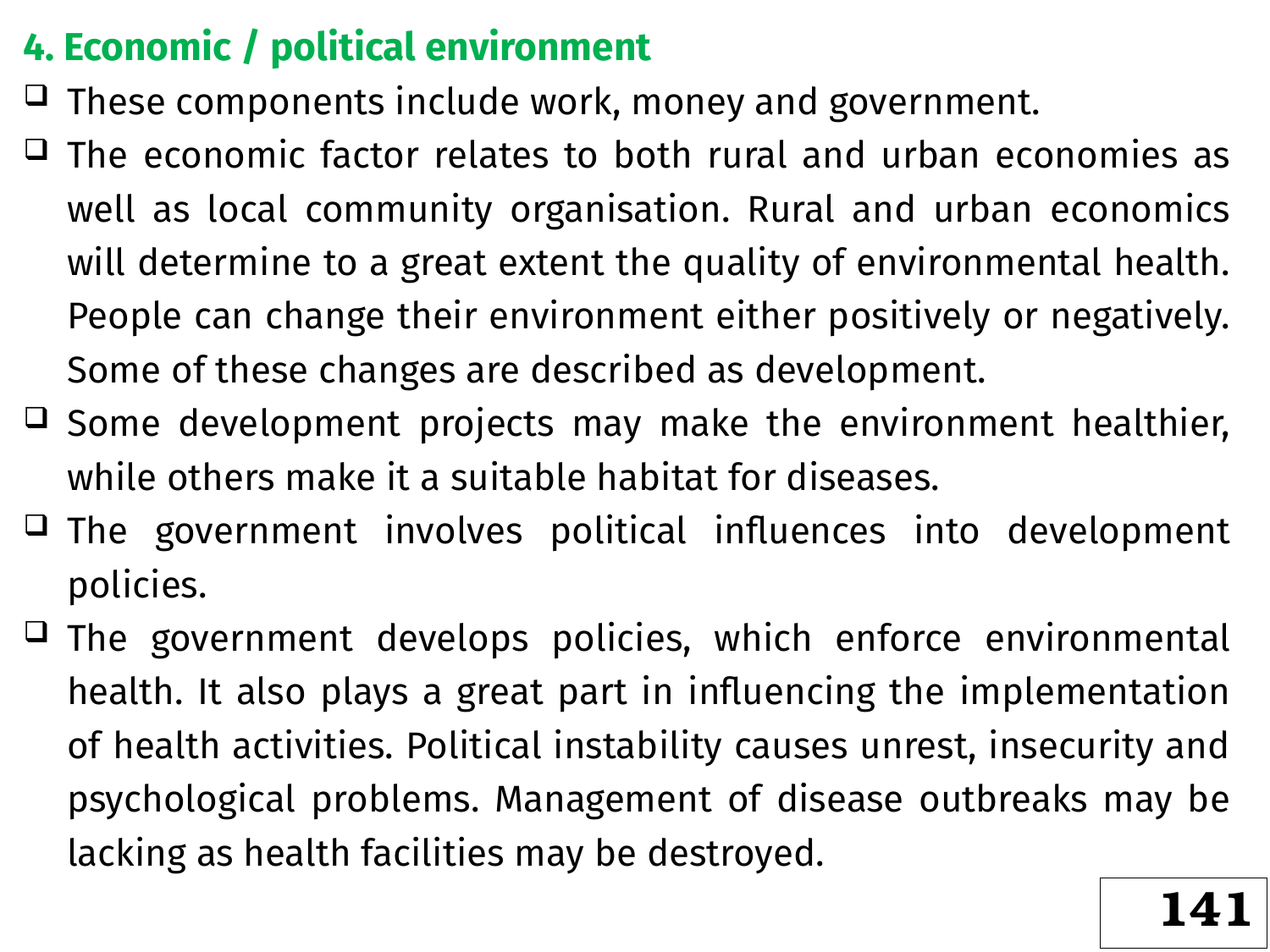

4. Economic / political environment
These components include work, money and government.
The economic factor relates to both rural and urban economies as well as local community organisation. Rural and urban economics will determine to a great extent the quality of environmental health. People can change their environment either positively or negatively. Some of these changes are described as development.
Some development projects may make the environment healthier, while others make it a suitable habitat for diseases.
The government involves political influences into development policies.
The government develops policies, which enforce environmental health. It also plays a great part in influencing the implementation of health activities. Political instability causes unrest, insecurity and psychological problems. Management of disease outbreaks may be lacking as health facilities may be destroyed.

141